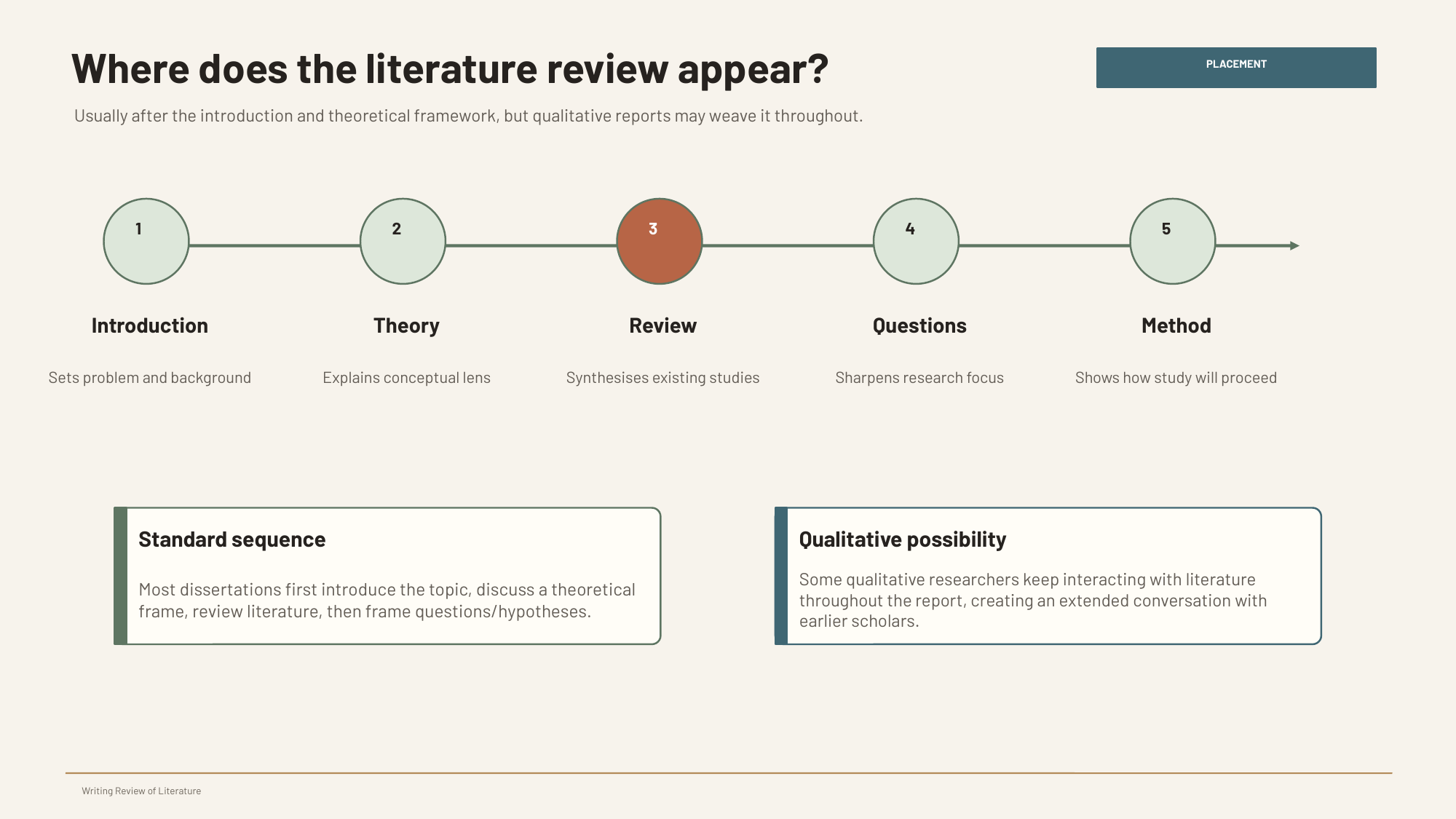

Where does the literature review appear?

PLACEMENT
Usually after the introduction and theoretical framework, but qualitative reports may weave it throughout.

1
2
3
4
5

Introduction
Theory
Review
Questions
Method
Sets problem and background
Explains conceptual lens
Synthesises existing studies
Sharpens research focus
Shows how study will proceed

Standard sequence
Qualitative possibility
Most dissertations first introduce the topic, discuss a theoretical frame, review literature, then frame questions/hypotheses.
Some qualitative researchers keep interacting with literature throughout the report, creating an extended conversation with earlier scholars.
3